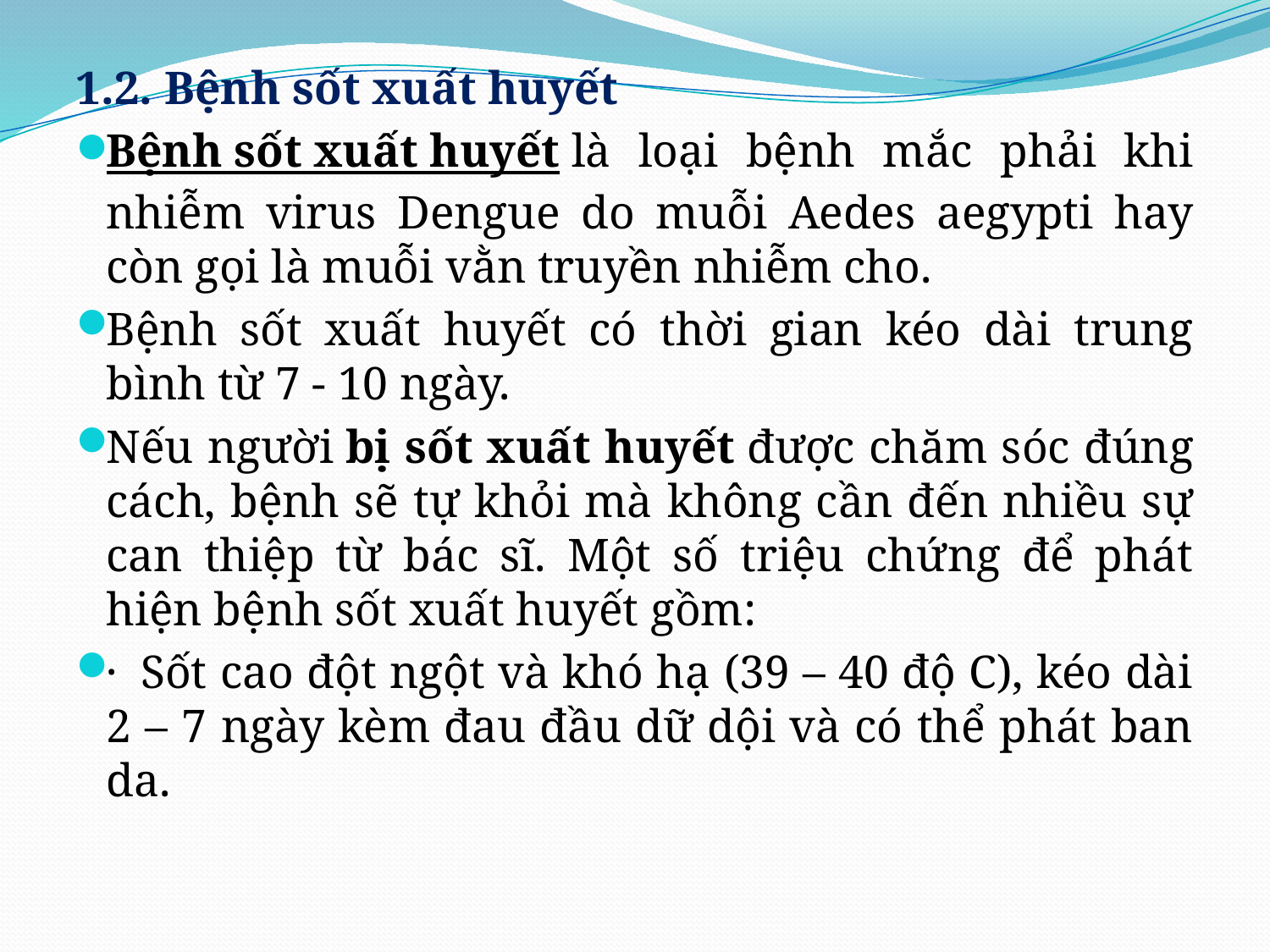

1.2. Bệnh sốt xuất huyết
Bệnh sốt xuất huyết là loại bệnh mắc phải khi nhiễm virus Dengue do muỗi Aedes aegypti hay còn gọi là muỗi vằn truyền nhiễm cho.
Bệnh sốt xuất huyết có thời gian kéo dài trung bình từ 7 - 10 ngày.
Nếu người bị sốt xuất huyết được chăm sóc đúng cách, bệnh sẽ tự khỏi mà không cần đến nhiều sự can thiệp từ bác sĩ. Một số triệu chứng để phát hiện bệnh sốt xuất huyết gồm:
·  Sốt cao đột ngột và khó hạ (39 – 40 độ C), kéo dài 2 – 7 ngày kèm đau đầu dữ dội và có thể phát ban da.